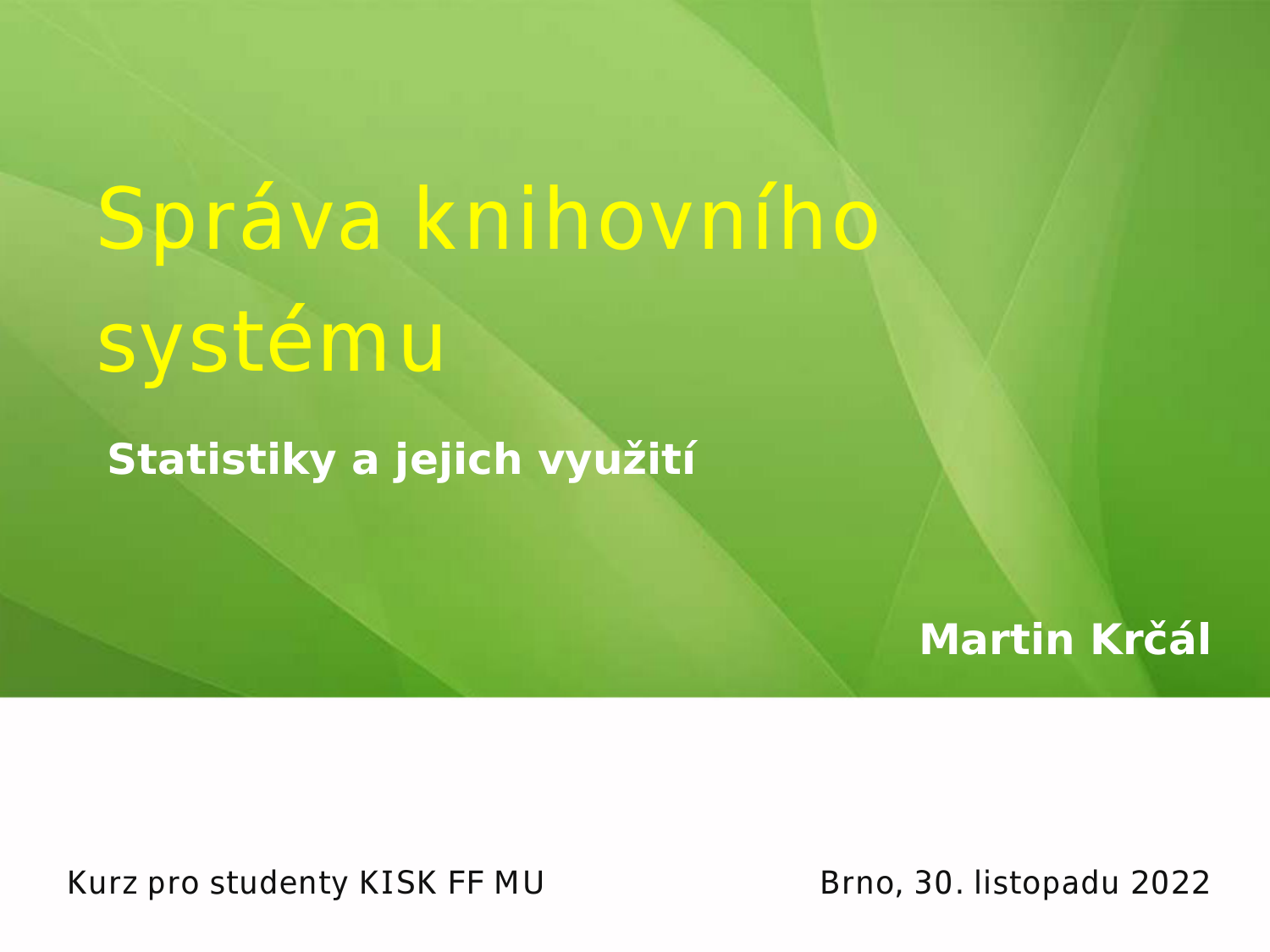

Správa knihovního systému
Statistiky a jejich využití
Martin Krčál
Kurz pro studenty KISK FF MU
Brno, 30. listopadu 2022